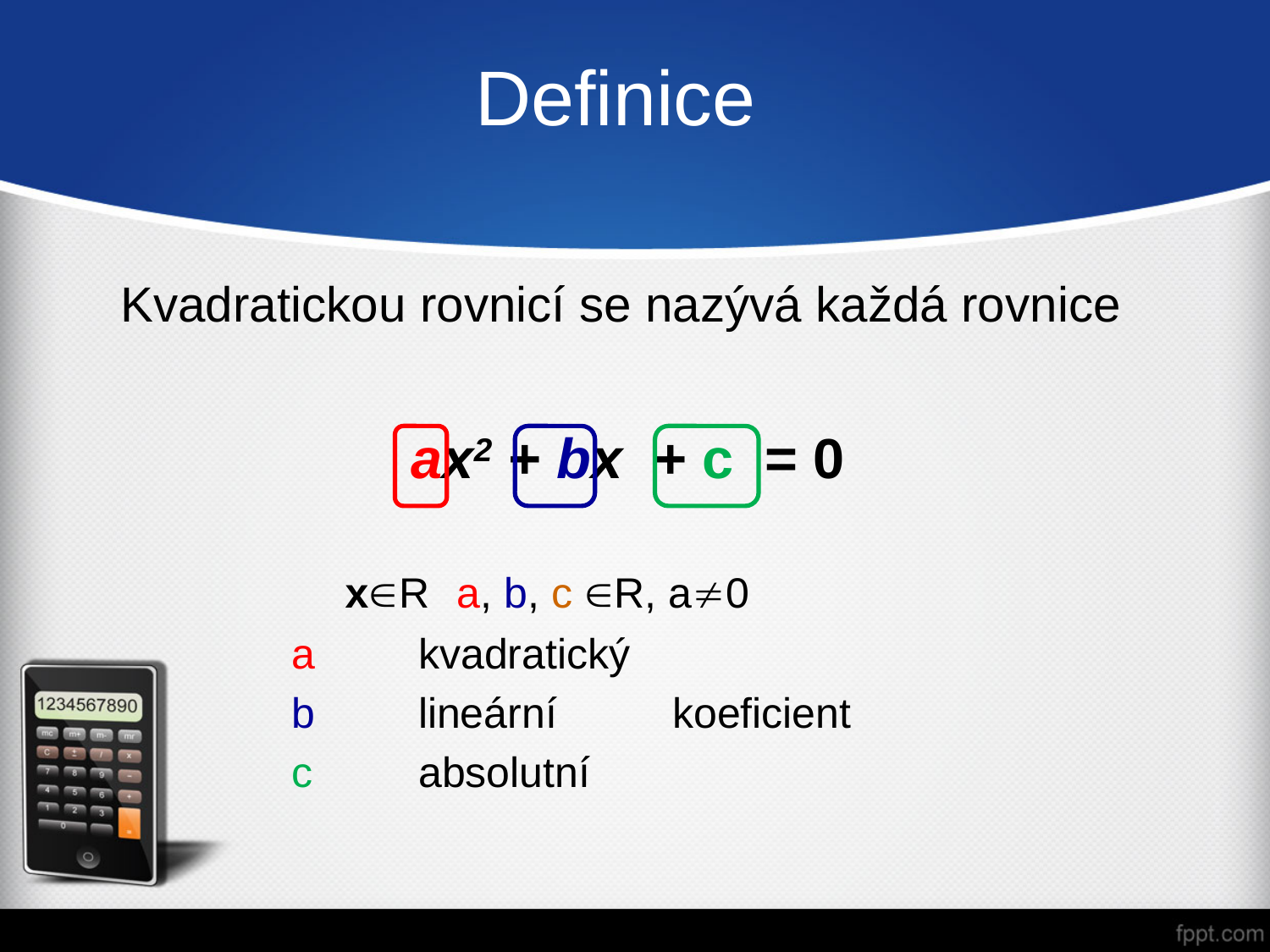

# Definice
Kvadratickou rovnicí se nazývá každá rovnice

ax2 + bx  + c  = 0

x∈R  a, b, c ∈R, a≠0
		a	kvadratický
		b	lineární  	koeficient
		c	absolutní